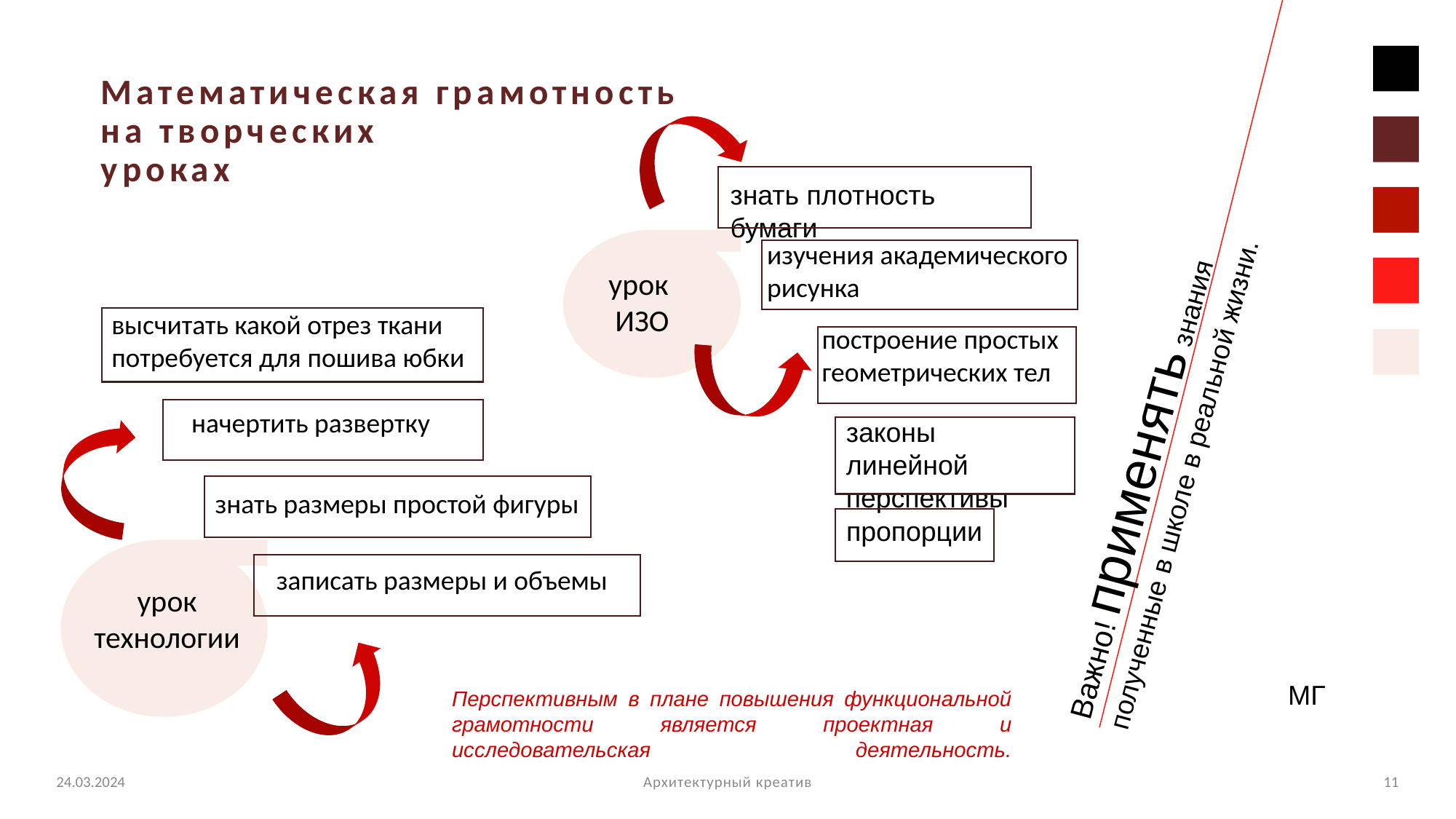

# Математическая грамотность на творческих уроках

знать плотность бумаги

изучения академического
рисунка

Важно! применять знания
полученные в школе в реальной жизни.
урок
ИЗО
высчитать какой отрез ткани потребуется для пошива юбки

построение простых геометрических тел

начертить развертку
законы линейной перспективы

знать размеры простой фигуры

пропорции

записать размеры и объемы
урок технологии

МГ
Перспективным в плане повышения функциональной грамотности является проектная и исследовательская деятельность.
24.03.2024
Архитектурный креатив
11